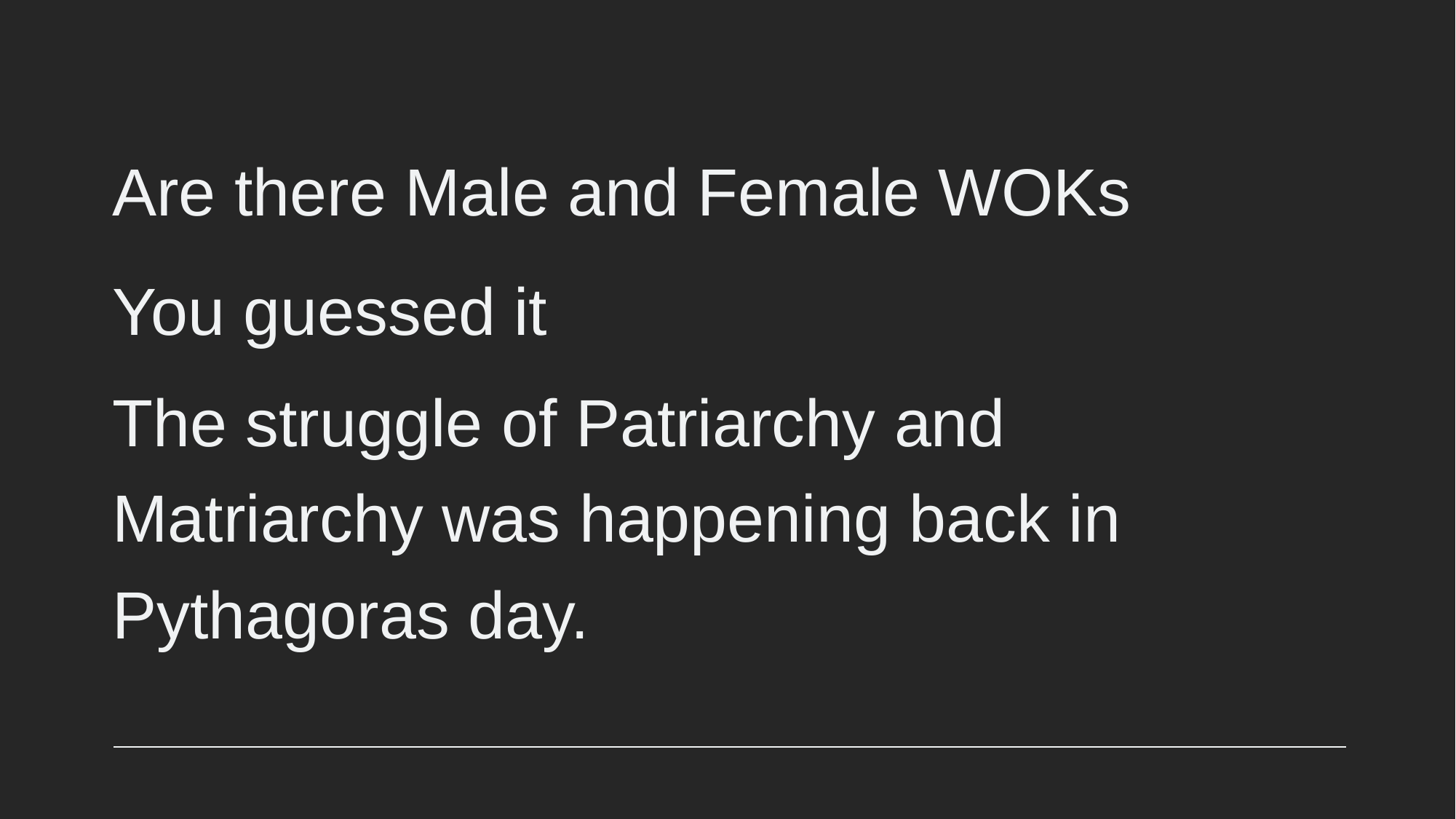

# Are there Male and Female WOKs
You guessed it
The struggle of Patriarchy and Matriarchy was happening back in Pythagoras day.